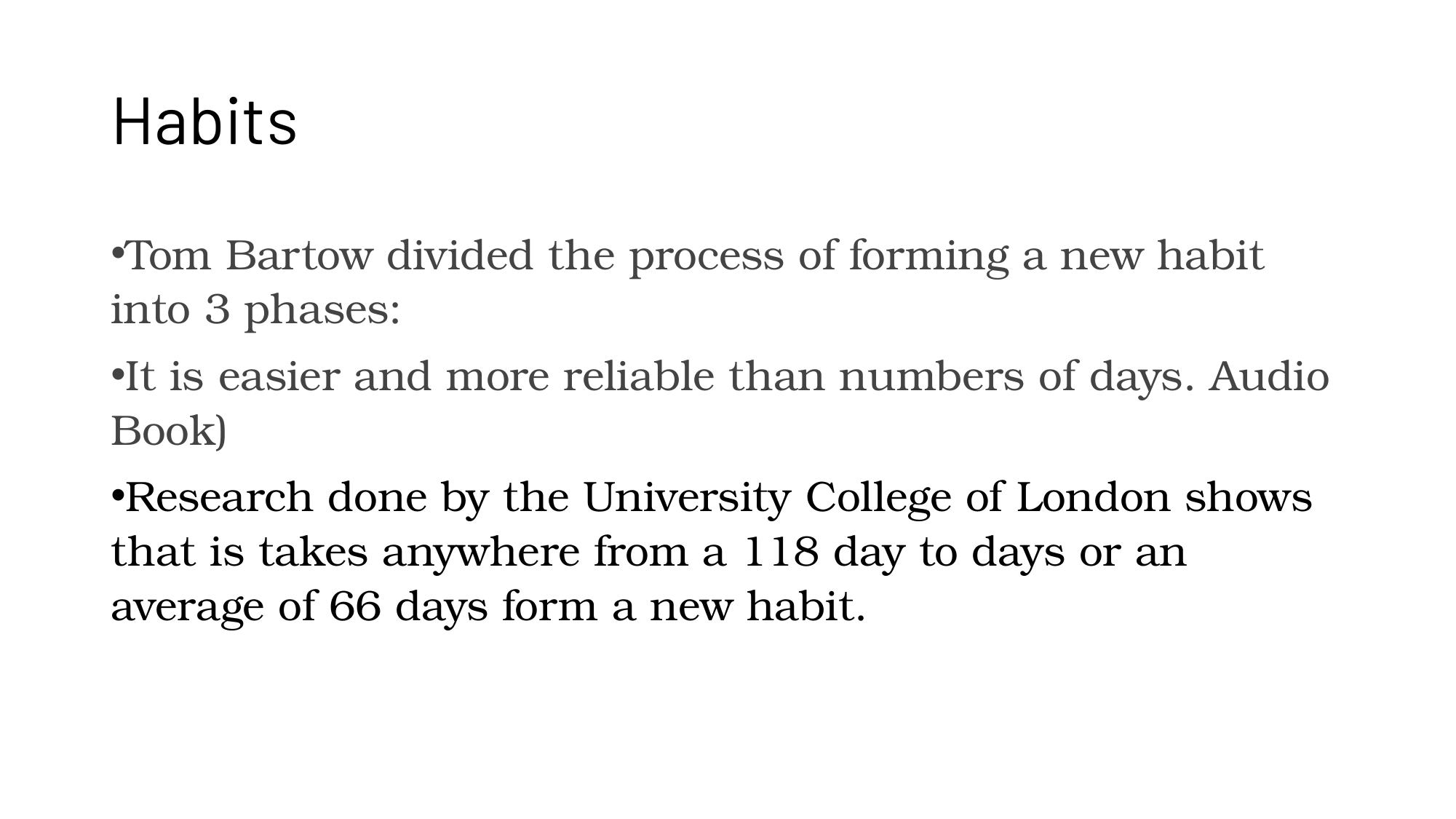

# Habits
Tom Bartow divided the process of forming a new habit into 3 phases:
It is easier and more reliable than numbers of days. Audio Book)
Research done by the University College of London shows that is takes anywhere from a 118 day to days or an average of 66 days form a new habit.